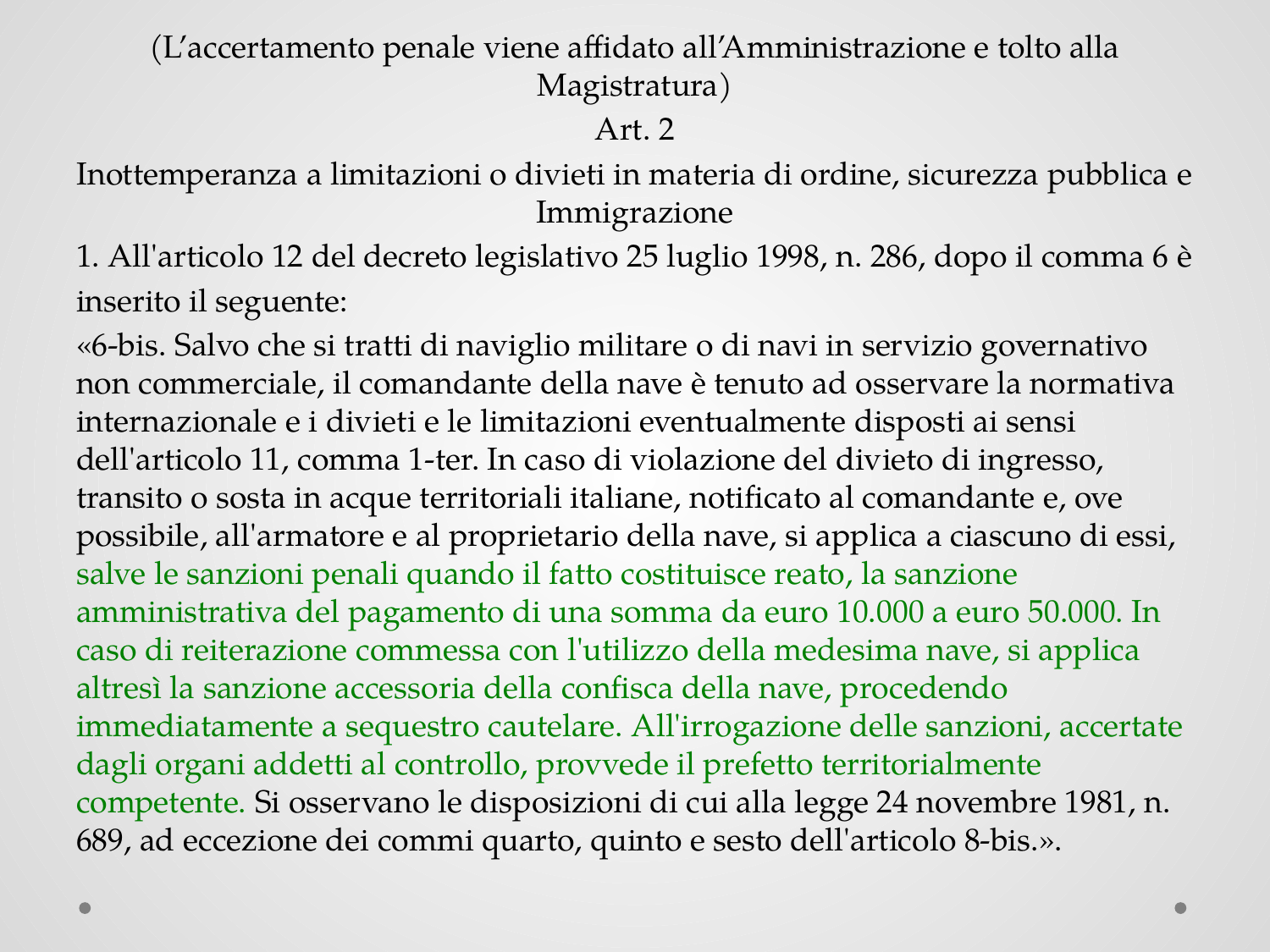

(L’accertamento penale viene affidato all’Amministrazione e tolto alla Magistratura)
Art. 2
Inottemperanza a limitazioni o divieti in materia di ordine, sicurezza pubblica e Immigrazione
1. All'articolo 12 del decreto legislativo 25 luglio 1998, n. 286, dopo il comma 6 è
inserito il seguente:
«6-bis. Salvo che si tratti di naviglio militare o di navi in servizio governativo non commerciale, il comandante della nave è tenuto ad osservare la normativa internazionale e i divieti e le limitazioni eventualmente disposti ai sensi dell'articolo 11, comma 1-ter. In caso di violazione del divieto di ingresso, transito o sosta in acque territoriali italiane, notificato al comandante e, ove possibile, all'armatore e al proprietario della nave, si applica a ciascuno di essi, salve le sanzioni penali quando il fatto costituisce reato, la sanzione amministrativa del pagamento di una somma da euro 10.000 a euro 50.000. In caso di reiterazione commessa con l'utilizzo della medesima nave, si applica altresì la sanzione accessoria della confisca della nave, procedendo immediatamente a sequestro cautelare. All'irrogazione delle sanzioni, accertate dagli organi addetti al controllo, provvede il prefetto territorialmente competente. Si osservano le disposizioni di cui alla legge 24 novembre 1981, n. 689, ad eccezione dei commi quarto, quinto e sesto dell'articolo 8-bis.».